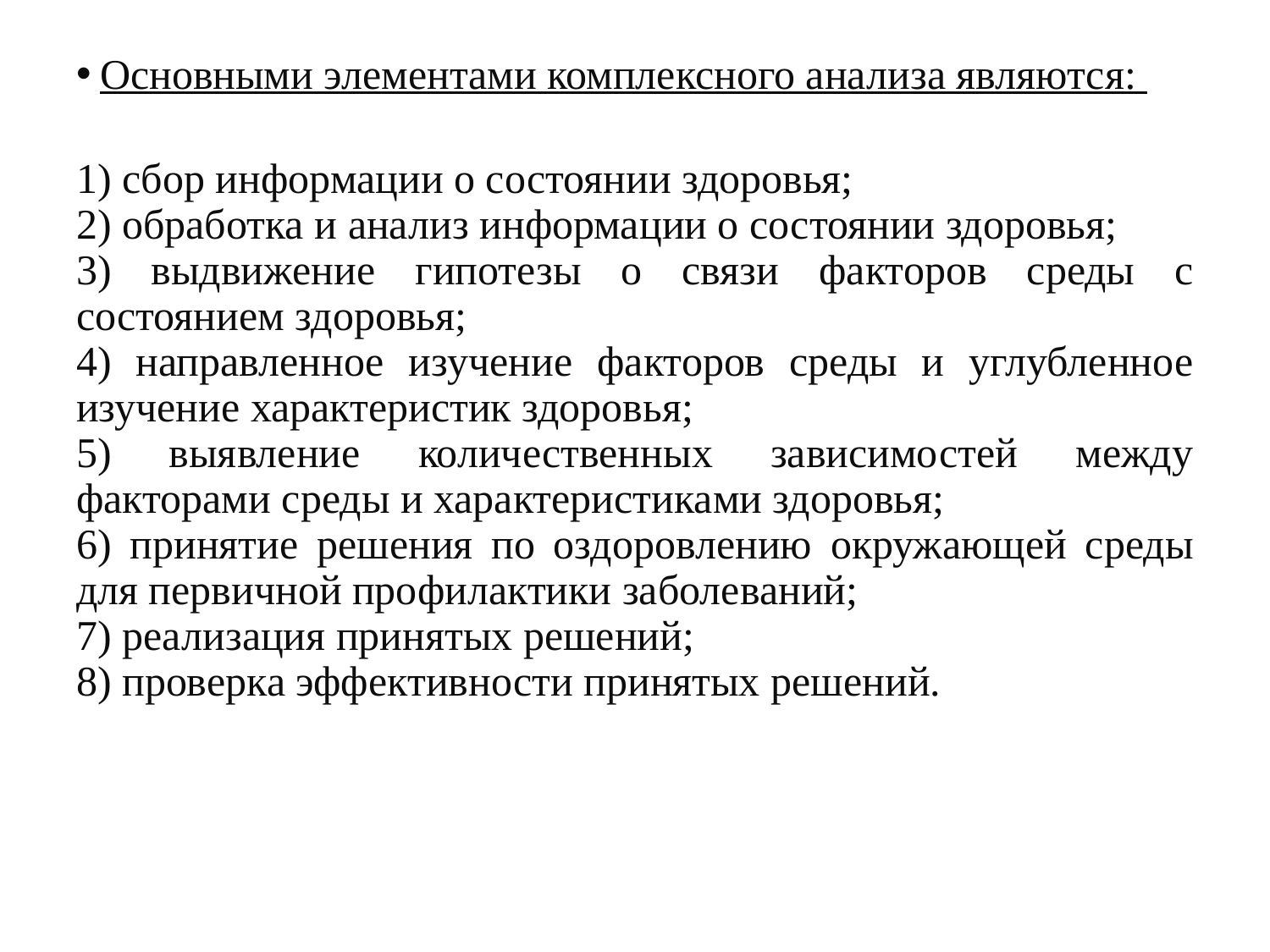

Основными элементами комплексного анализа являются:

1) сбор информации о состоянии здоровья;
2) обработка и анализ информации о состоянии здоровья;
3) выдвижение гипотезы о связи факторов среды с состоянием здоровья;
4) направленное изучение факторов среды и углубленное изучение характеристик здоровья;
5) выявление количественных зависимостей между факторами среды и характеристиками здоровья;
6) принятие решения по оздоровлению окружающей среды для первичной профилактики заболеваний;
7) реализация принятых решений;
8) проверка эффективности принятых решений.